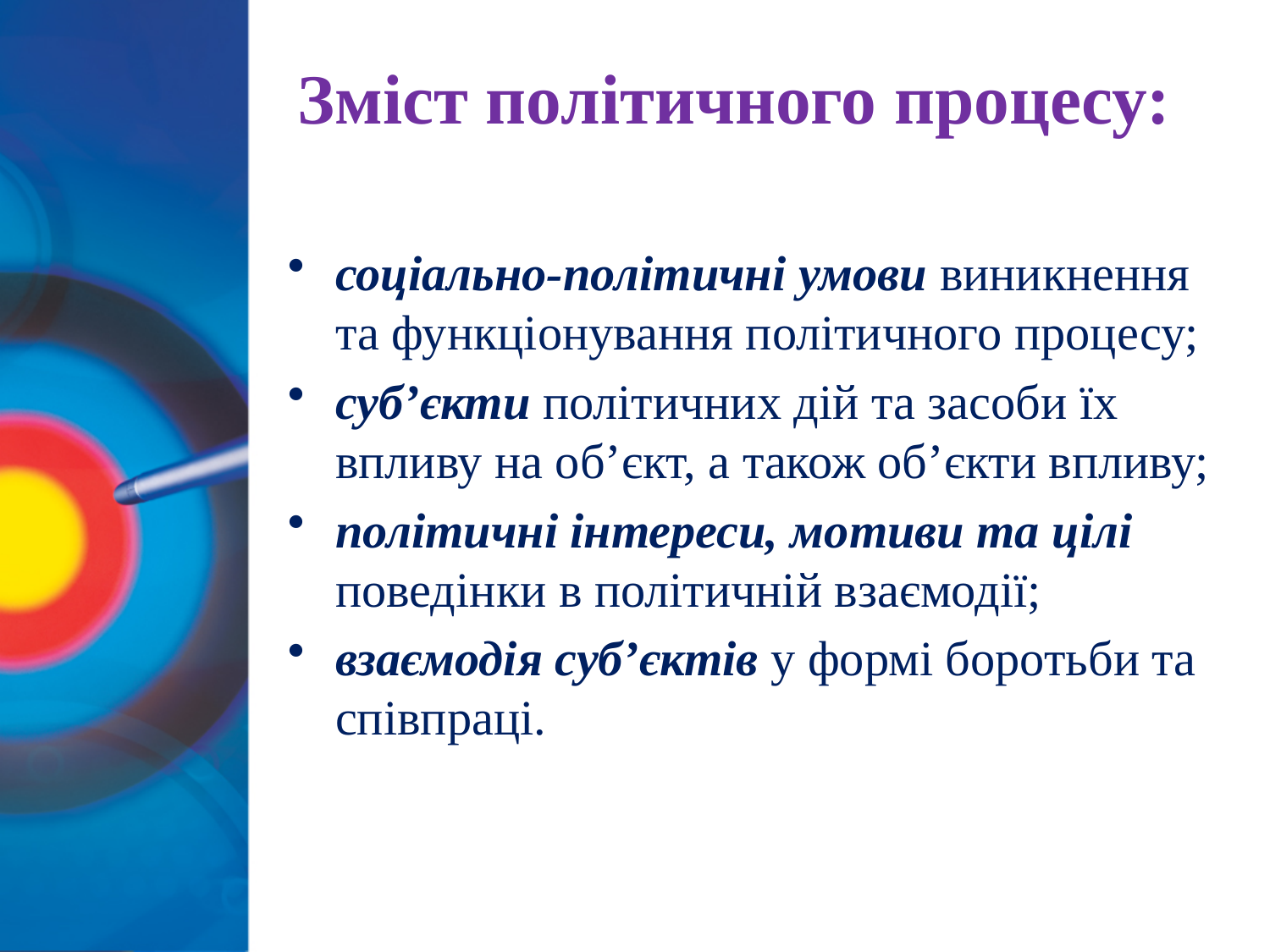

# Зміст політичного процесу:

соціально-політичні умови виникнення та функціонування політичного процесу;
суб’єкти політичних дій та засоби їх впливу на об’єкт, а також об’єкти впливу;
політичні інтереси, мотиви та цілі поведінки в політичній взаємодії;
взаємодія суб’єктів у формі боротьби та співпраці.